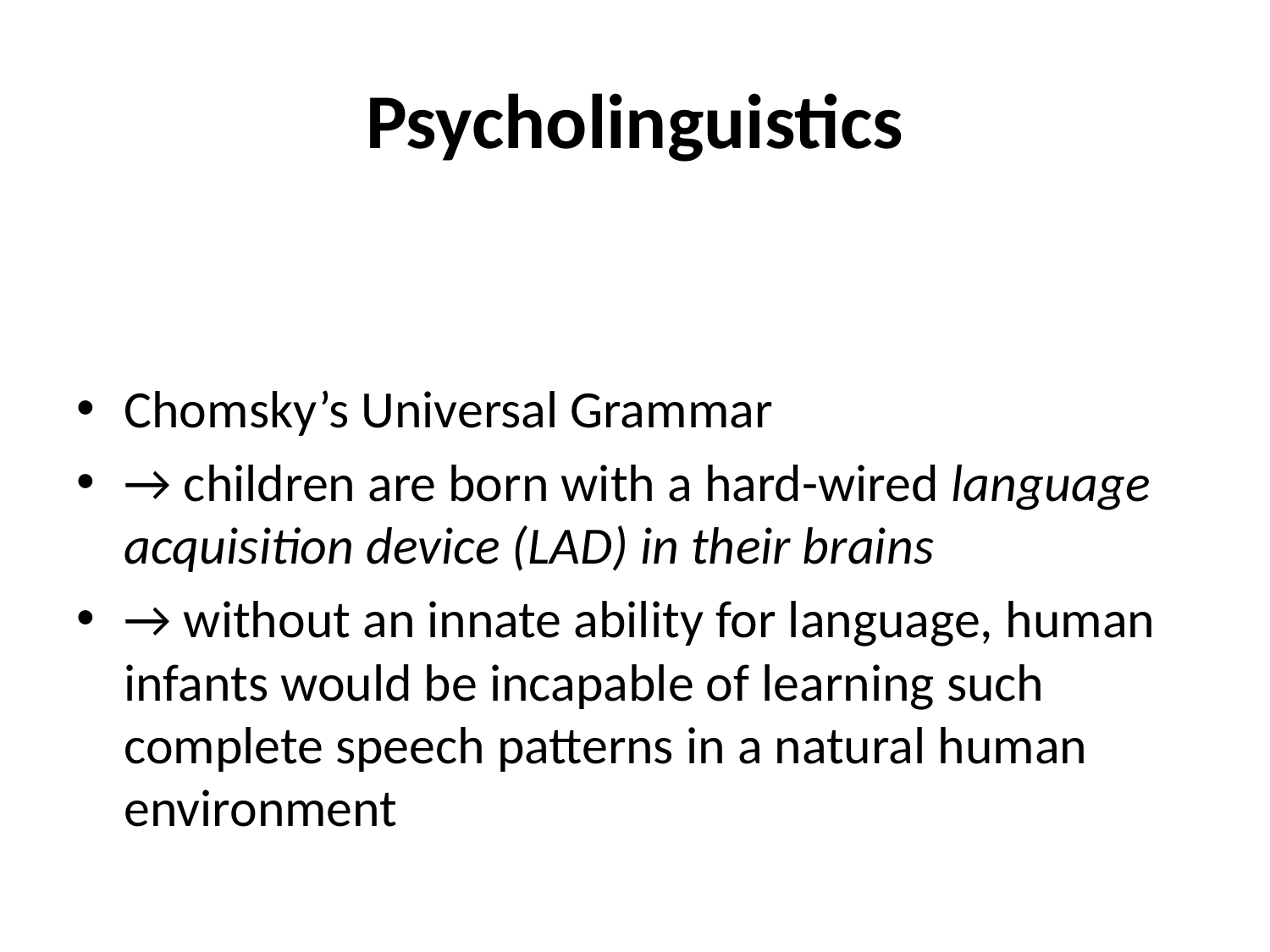

# Psycholinguistics

Chomsky’s Universal Grammar
→ children are born with a hard-wired language acquisition device (LAD) in their brains
→ without an innate ability for language, human infants would be incapable of learning such complete speech patterns in a natural human environment